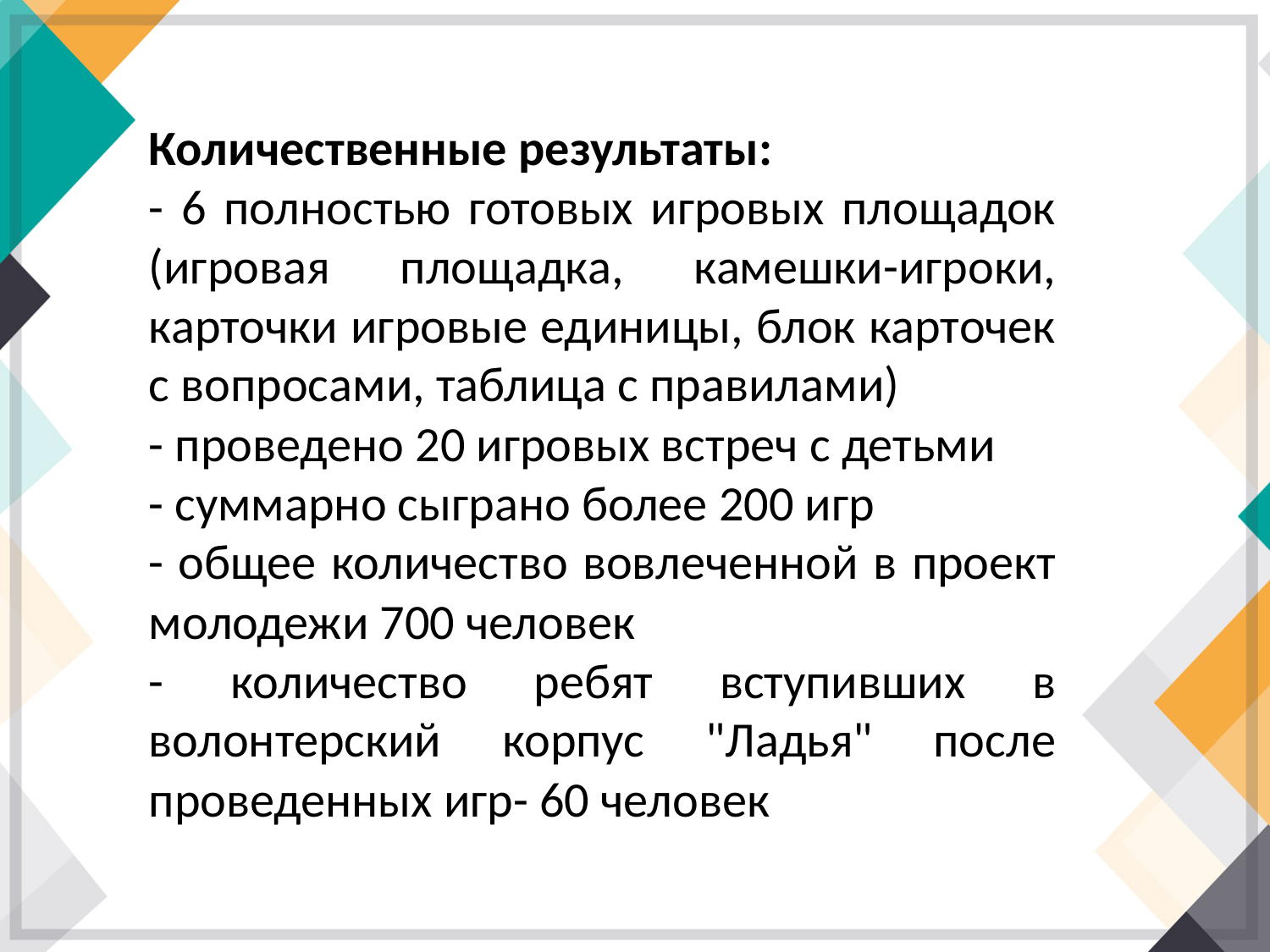

Количественные результаты:
- 6 полностью готовых игровых площадок (игровая площадка, камешки-игроки, карточки игровые единицы, блок карточек с вопросами, таблица с правилами)
- проведено 20 игровых встреч с детьми
- суммарно сыграно более 200 игр
- общее количество вовлеченной в проект молодежи 700 человек
- количество ребят вступивших в волонтерский корпус "Ладья" после проведенных игр- 60 человек